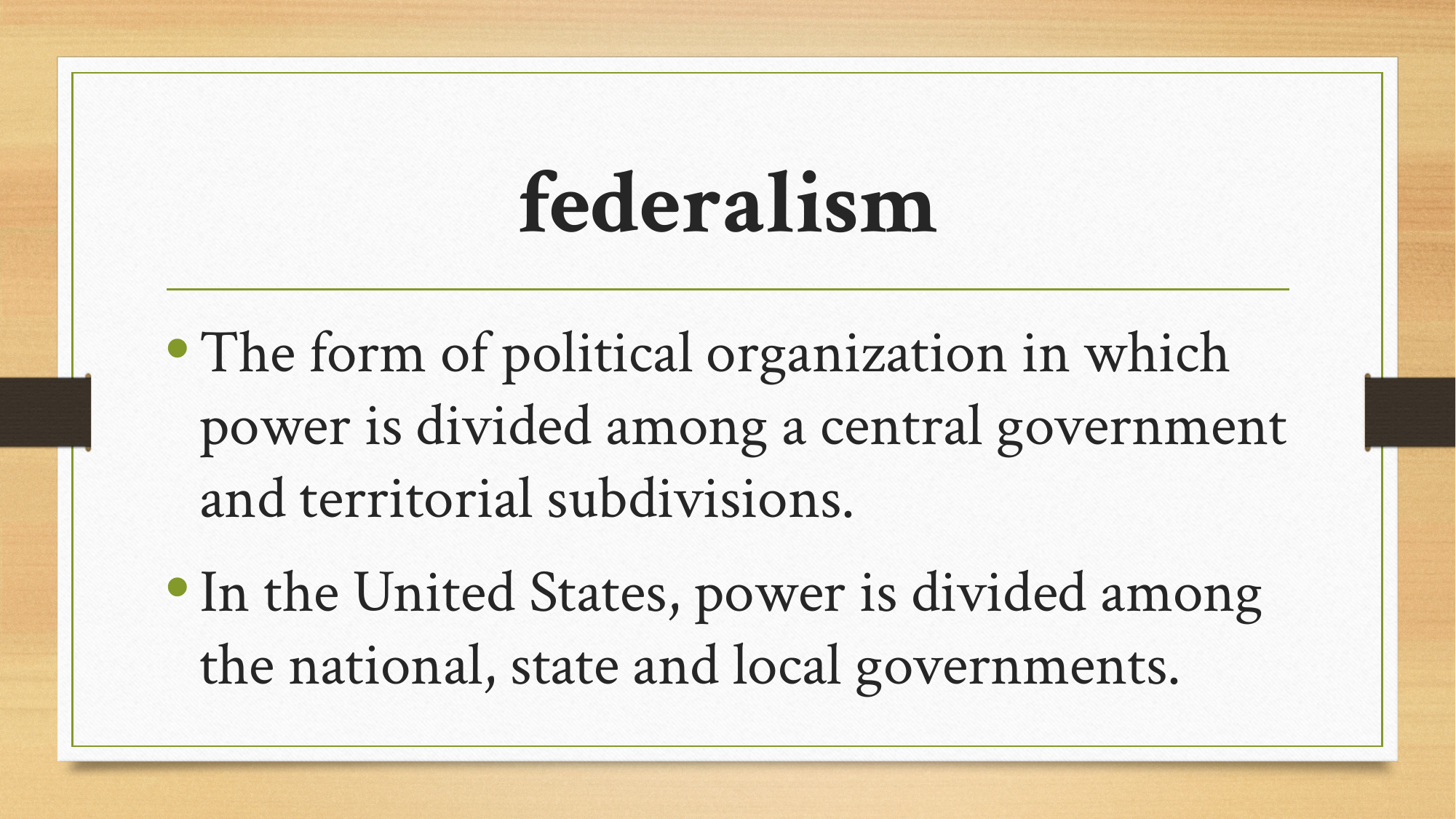

# federalism
The form of political organization in which power is divided among a central government and territorial subdivisions.
In the United States, power is divided among the national, state and local governments.